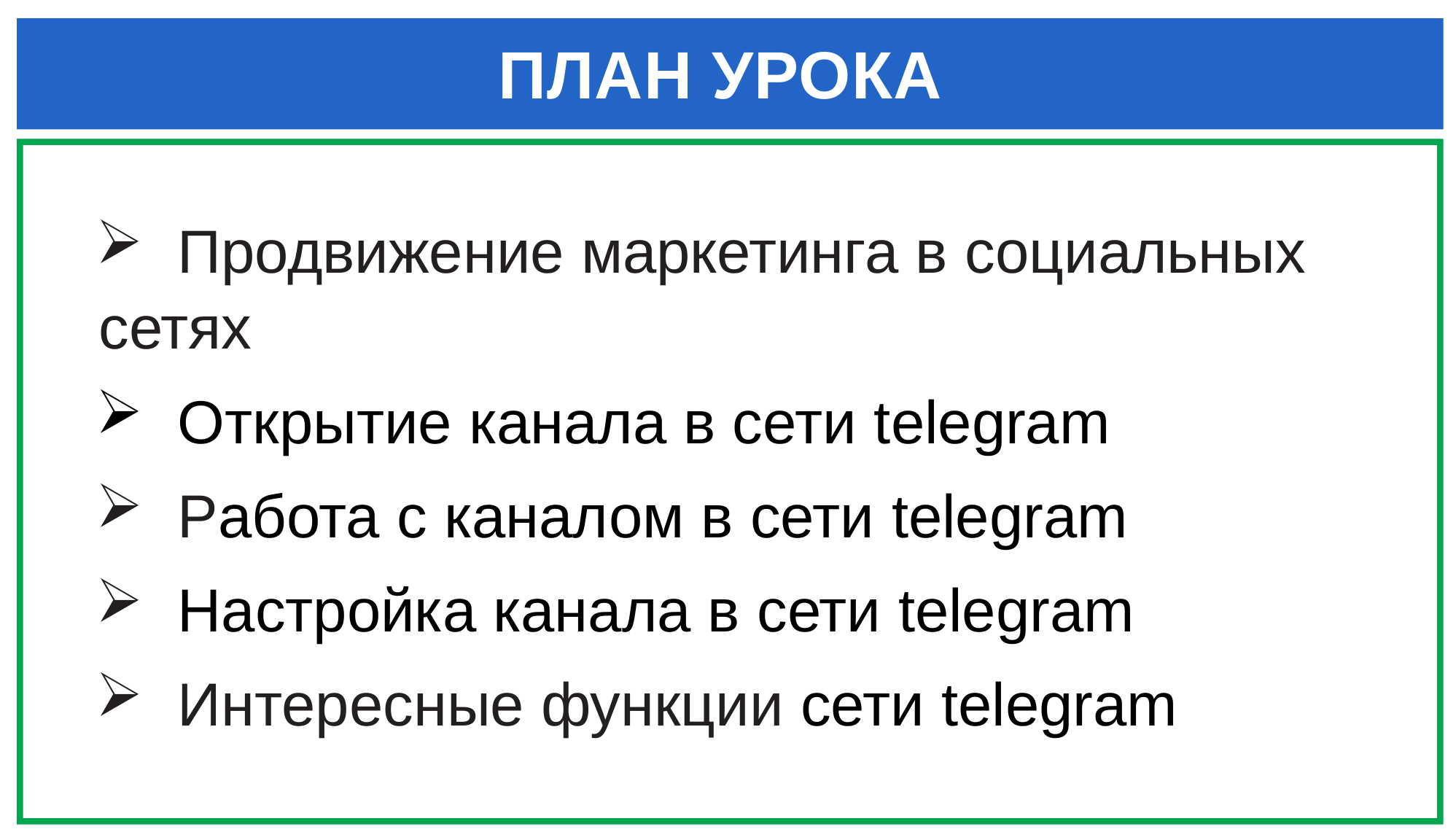

# ПЛАН УРОКА
  Продвижение маркетинга в социальных сетях
  Открытие канала в сети telegram
  Работа с каналом в сети telegram
  Настройка канала в сети telegram
  Интересные функции сети telegram